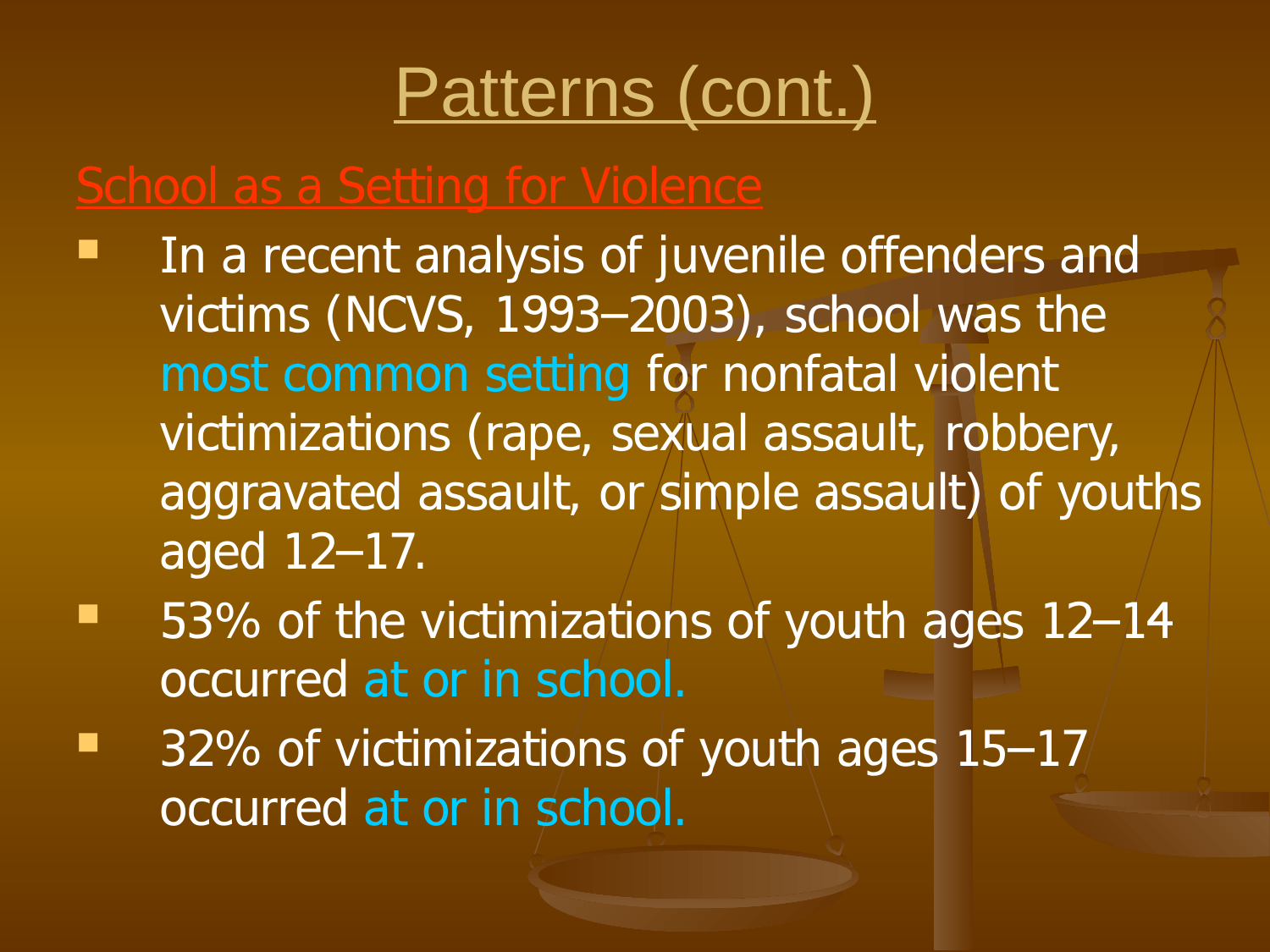

# Patterns (cont.)
School as a Setting for Violence
In a recent analysis of juvenile offenders and victims (NCVS, 1993–2003), school was the most common setting for nonfatal violent victimizations (rape, sexual assault, robbery, aggravated assault, or simple assault) of youths aged 12–17.
53% of the victimizations of youth ages 12–14 occurred at or in school.
32% of victimizations of youth ages 15–17 occurred at or in school.